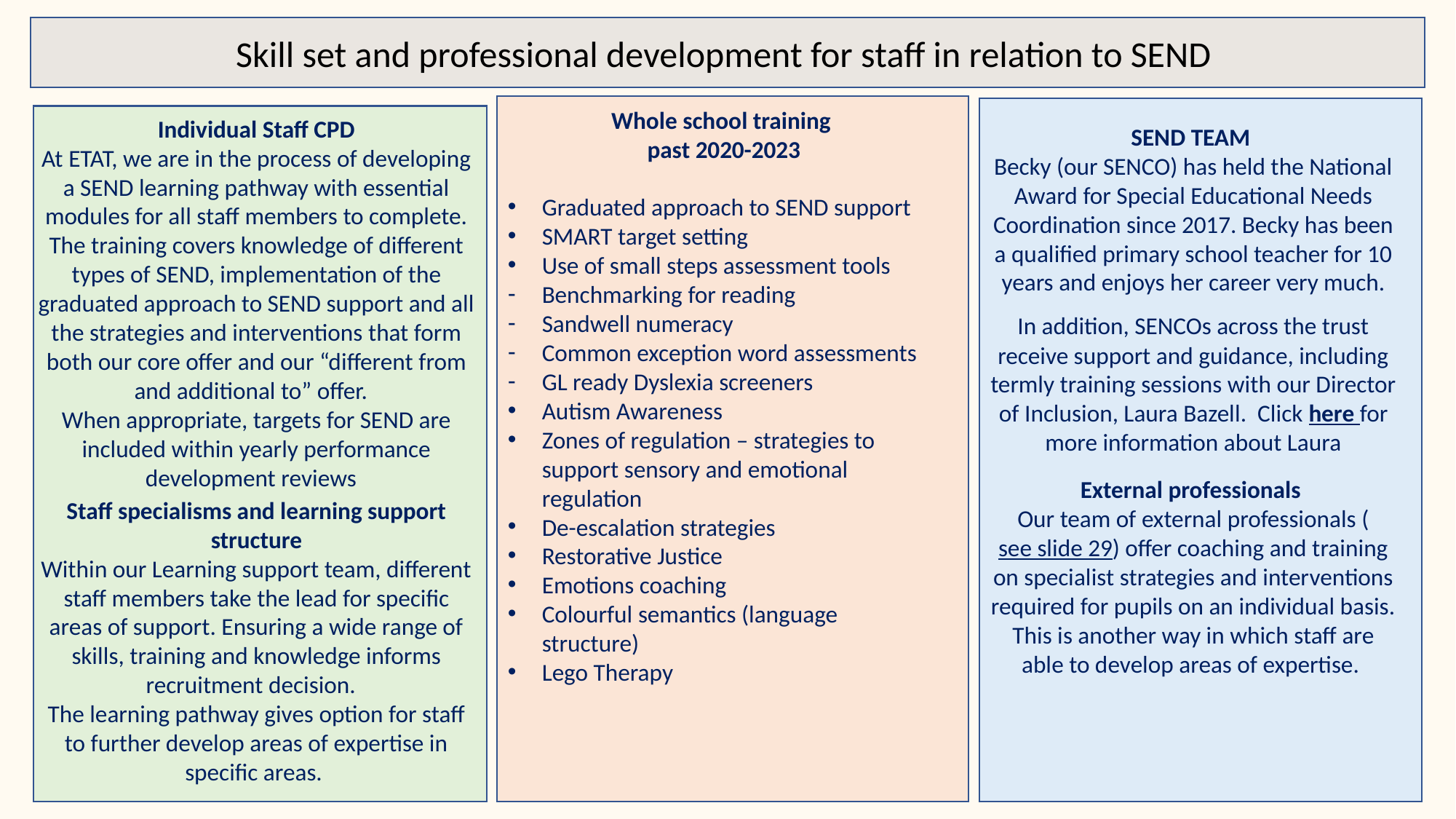

Skill set and professional development for staff in relation to SEND

Whole school training
past 2020-2023

Graduated approach to SEND support
SMART target setting
Use of small steps assessment tools
Benchmarking for reading
Sandwell numeracy
Common exception word assessments
GL ready Dyslexia screeners
Autism Awareness
Zones of regulation – strategies to support sensory and emotional regulation
De-escalation strategies
Restorative Justice
Emotions coaching
Colourful semantics (language structure)
Lego Therapy

Individual Staff CPD
At ETAT, we are in the process of developing a SEND learning pathway with essential modules for all staff members to complete. The training covers knowledge of different types of SEND, implementation of the graduated approach to SEND support and all the strategies and interventions that form both our core offer and our “different from and additional to” offer.
When appropriate, targets for SEND are included within yearly performance development reviews

Staff specialisms and learning support structure
Within our Learning support team, different staff members take the lead for specific areas of support. Ensuring a wide range of skills, training and knowledge informs recruitment decision.
The learning pathway gives option for staff to further develop areas of expertise in specific areas.
SEND TEAM
Becky (our SENCO) has held the National Award for Special Educational Needs Coordination since 2017. Becky has been a qualified primary school teacher for 10 years and enjoys her career very much.

In addition, SENCOs across the trust receive support and guidance, including termly training sessions with our Director of Inclusion, Laura Bazell.  Click here for more information about Laura

External professionals
Our team of external professionals (see slide 29) offer coaching and training on specialist strategies and interventions required for pupils on an individual basis. This is another way in which staff are able to develop areas of expertise.